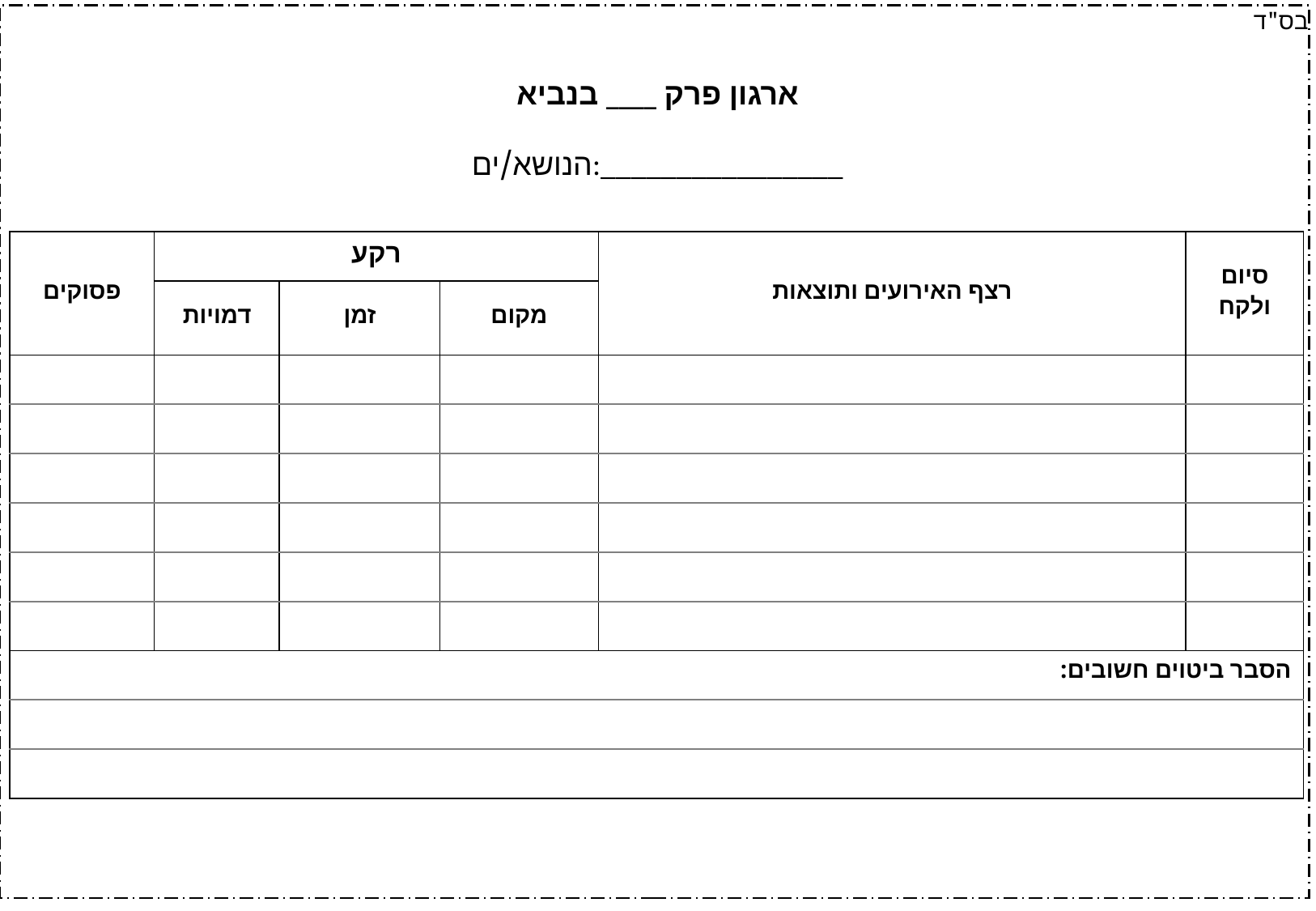

בס"ד

ארגון פרק ____ בנביא
הנושא/ים:________________
| פסוקים | רקע |  |  | רצף האירועים ותוצאות | סיום ולקח |
| --- | --- | --- | --- | --- | --- |
|  | דמויות | זמן | מקום | רצף האירועים ותוצאות | סיום ולקח |
|  |  |  |  |  |  |
|  |  |  |  |  |  |
|  |  |  |  |  |  |
|  |  |  |  |  |  |
|  |  |  |  |  |  |
|  |  |  |  |  |  |
| הסבר ביטוים חשובים: |  |  |  |  |  |
|  |  |  |  |  |  |
|  |  |  |  |  |  |